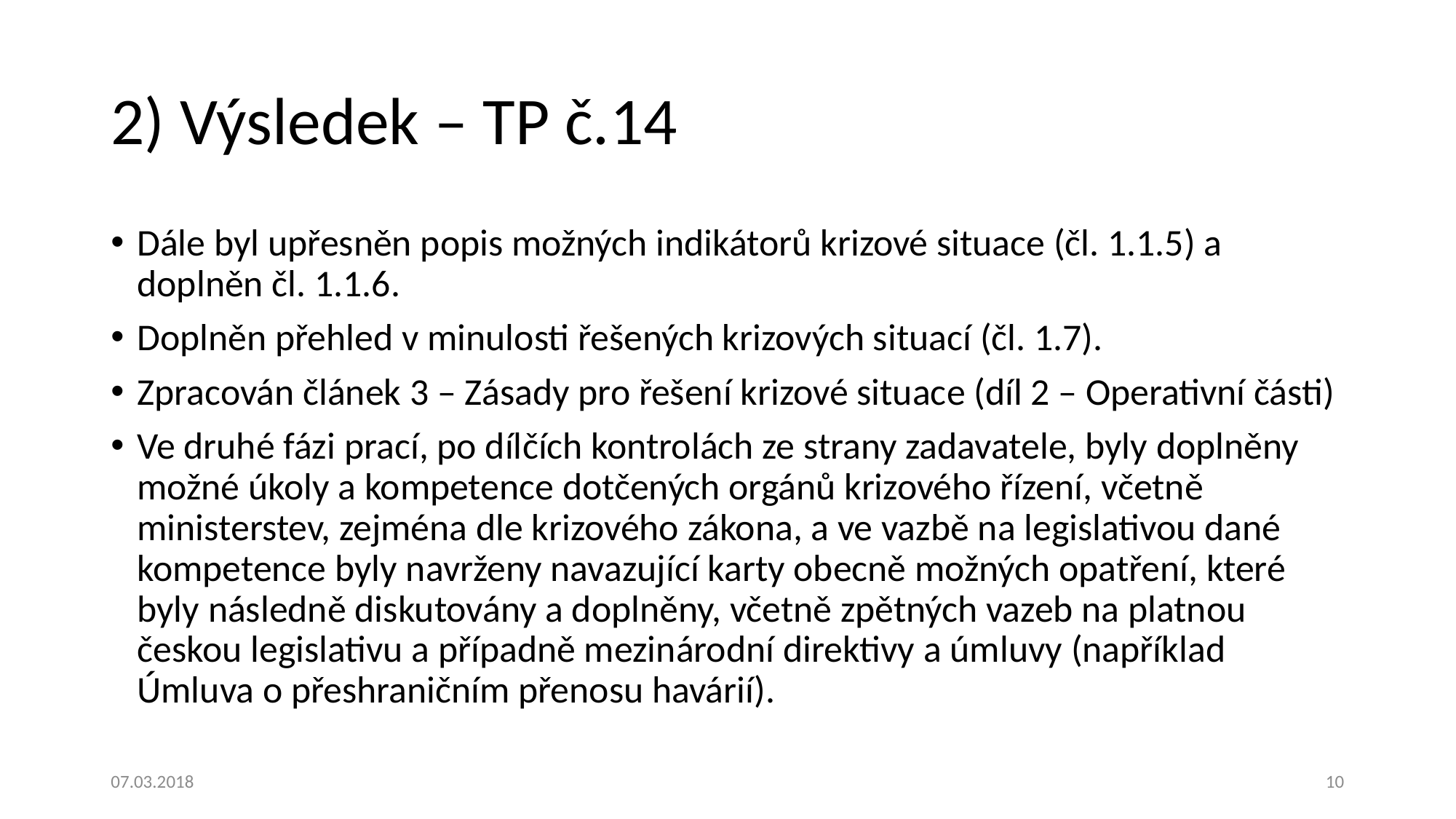

# 2) Výsledek – TP č.14
Dále byl upřesněn popis možných indikátorů krizové situace (čl. 1.1.5) a doplněn čl. 1.1.6.
Doplněn přehled v minulosti řešených krizových situací (čl. 1.7).
Zpracován článek 3 – Zásady pro řešení krizové situace (díl 2 – Operativní části)
Ve druhé fázi prací, po dílčích kontrolách ze strany zadavatele, byly doplněny možné úkoly a kompetence dotčených orgánů krizového řízení, včetně ministerstev, zejména dle krizového zákona, a ve vazbě na legislativou dané kompetence byly navrženy navazující karty obecně možných opatření, které byly následně diskutovány a doplněny, včetně zpětných vazeb na platnou českou legislativu a případně mezinárodní direktivy a úmluvy (například Úmluva o přeshraničním přenosu havárií).

07.03.2018
10